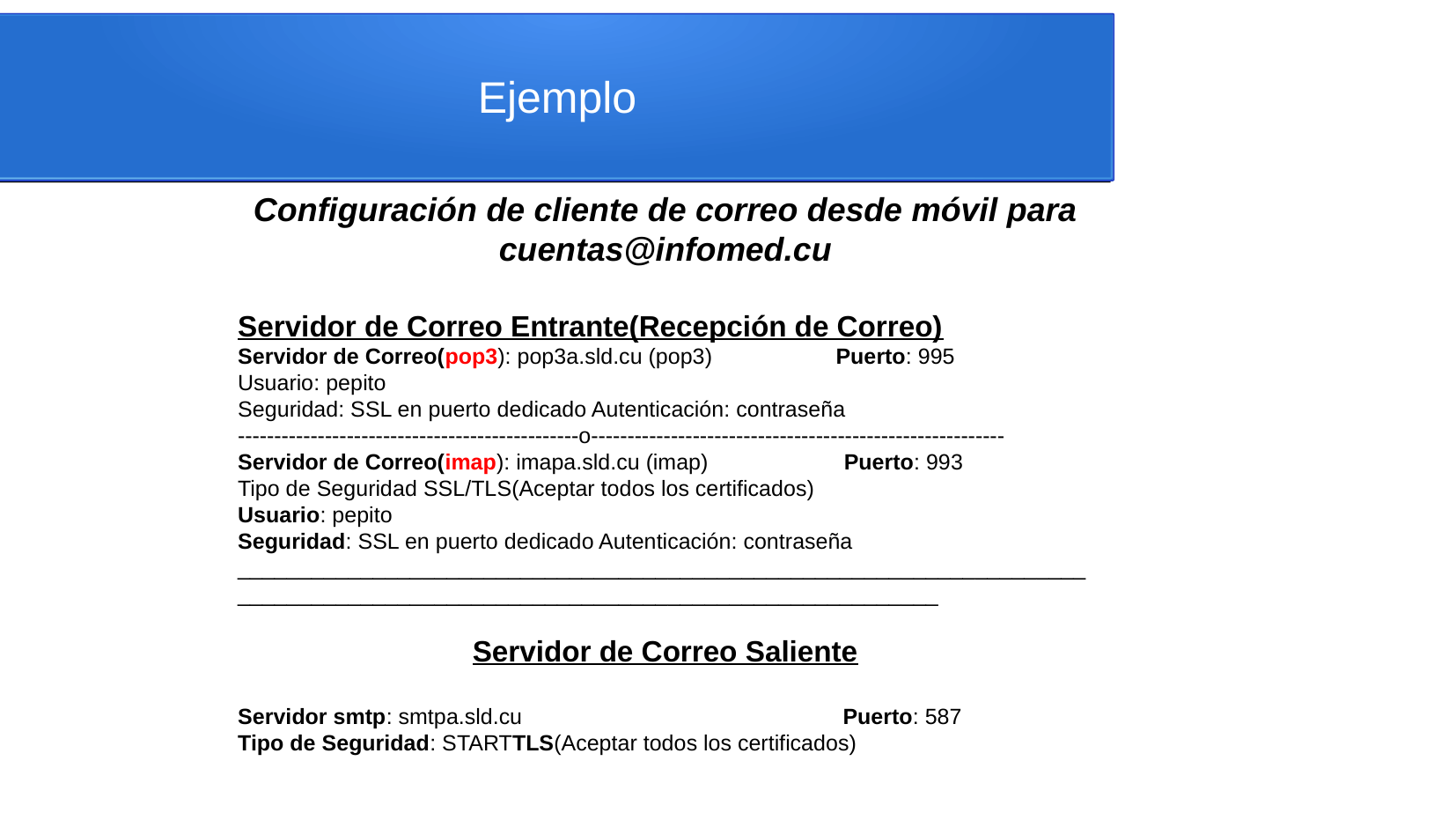

Ejemplo
Configuración de cliente de correo desde móvil para cuentas@infomed.cu

Servidor de Correo Entrante(Recepción de Correo)
Servidor de Correo(pop3): pop3a.sld.cu (pop3)                    Puerto: 995
Usuario: pepito
Seguridad: SSL en puerto dedicado Autenticación: contraseña
-----------------------------------------------o---------------------------------------------------------
Servidor de Correo(imap): imapa.sld.cu (imap)                      Puerto: 993
Tipo de Seguridad SSL/TLS(Aceptar todos los certificados)
Usuario: pepito
Seguridad: SSL en puerto dedicado Autenticación: contraseña
______________________________________________________________________________________________________________________________

Servidor de Correo Saliente

Servidor smtp: smtpa.sld.cu                                                    Puerto: 587
Tipo de Seguridad: STARTTLS(Aceptar todos los certificados)